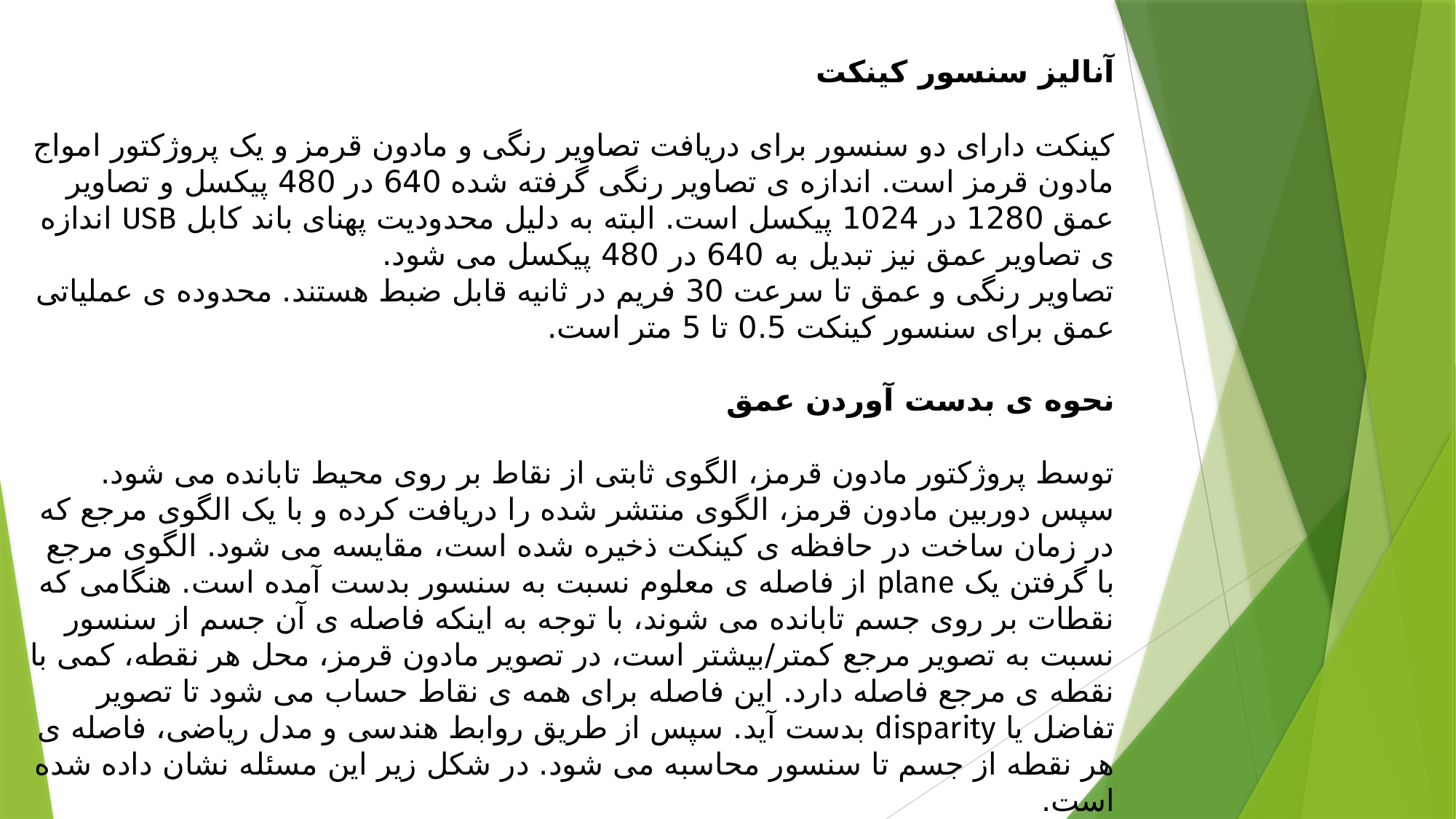

# آنالیز سنسور کینکت کینکت دارای دو سنسور برای دریافت تصاویر رنگی و مادون قرمز و یک پروژکتور امواج مادون قرمز است. اندازه ی تصاویر رنگی گرفته شده 640 در 480 پیکسل و تصاویر عمق 1280 در 1024 پیکسل است. البته به دلیل محدودیت پهنای باند کابل USB اندازه ی تصاویر عمق نیز تبدیل به 640 در 480 پیکسل می شود. تصاویر رنگی و عمق تا سرعت 30 فریم در ثانیه قابل ضبط هستند. محدوده ی عملیاتی عمق برای سنسور کینکت 0.5 تا 5 متر است.  نحوه ی بدست آوردن عمق توسط پروژکتور مادون قرمز، الگوی ثابتی از نقاط بر روی محیط تابانده می شود. سپس دوربین مادون قرمز، الگوی منتشر شده را دریافت کرده و با یک الگوی مرجع که در زمان ساخت در حافظه ی کینکت ذخیره شده است، مقایسه می شود. الگوی مرجع با گرفتن یک plane از فاصله ی معلوم نسبت به سنسور بدست آمده است. هنگامی که نقطات بر روی جسم تابانده می شوند، با توجه به اینکه فاصله ی آن جسم از سنسور نسبت به تصویر مرجع کمتر/بیشتر است، در تصویر مادون قرمز، محل هر نقطه، کمی با نقطه ی مرجع فاصله دارد. این فاصله برای همه ی نقاط حساب می شود تا تصویر تفاضل یا disparity بدست آید. سپس از طریق روابط هندسی و مدل ریاضی، فاصله ی هر نقطه از جسم تا سنسور محاسبه می شود. در شکل زیر این مسئله نشان داده شده است.